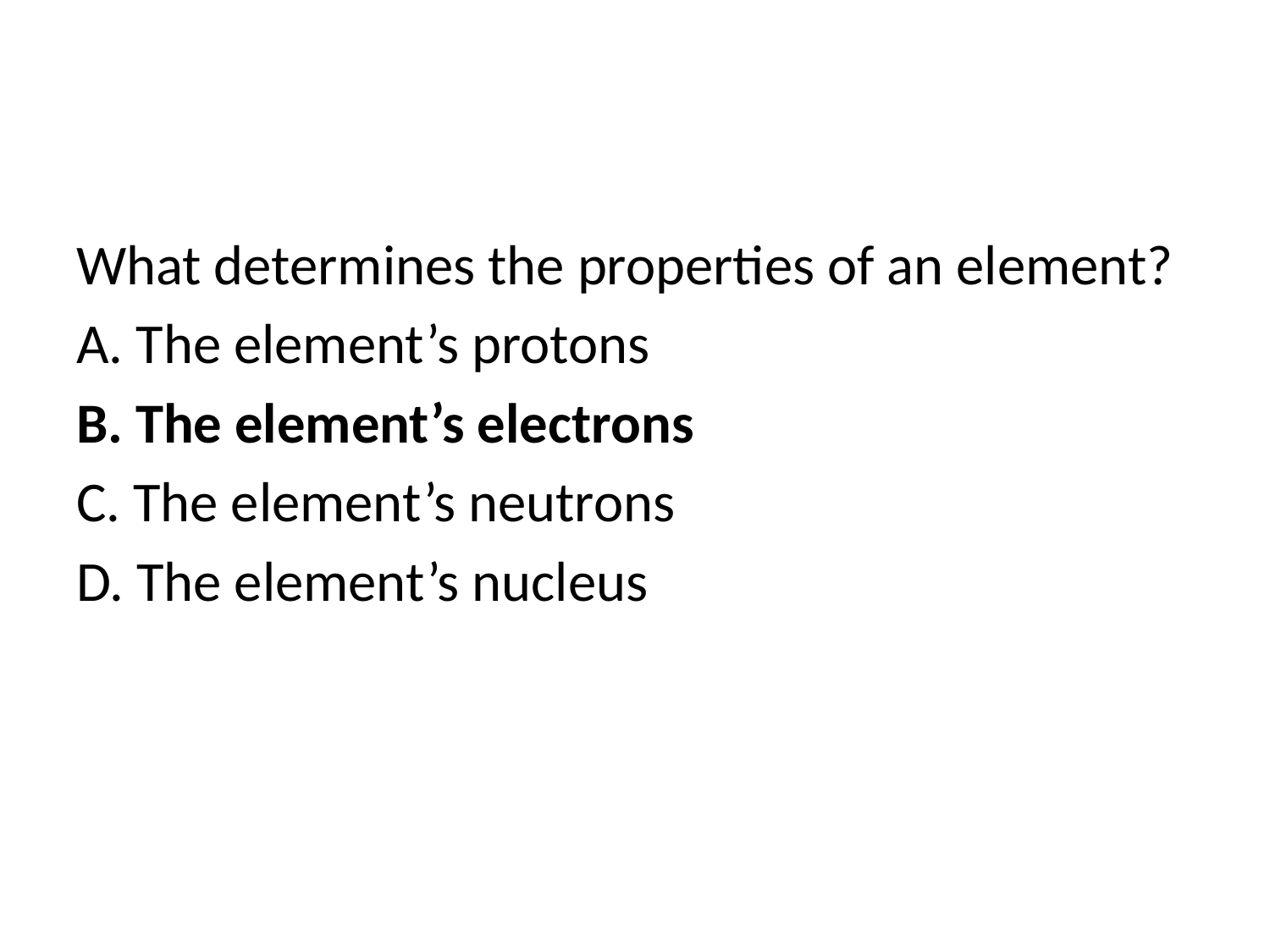

#
What determines the properties of an element?
A. The element’s protons
B. The element’s electrons
C. The element’s neutrons
D. The element’s nucleus